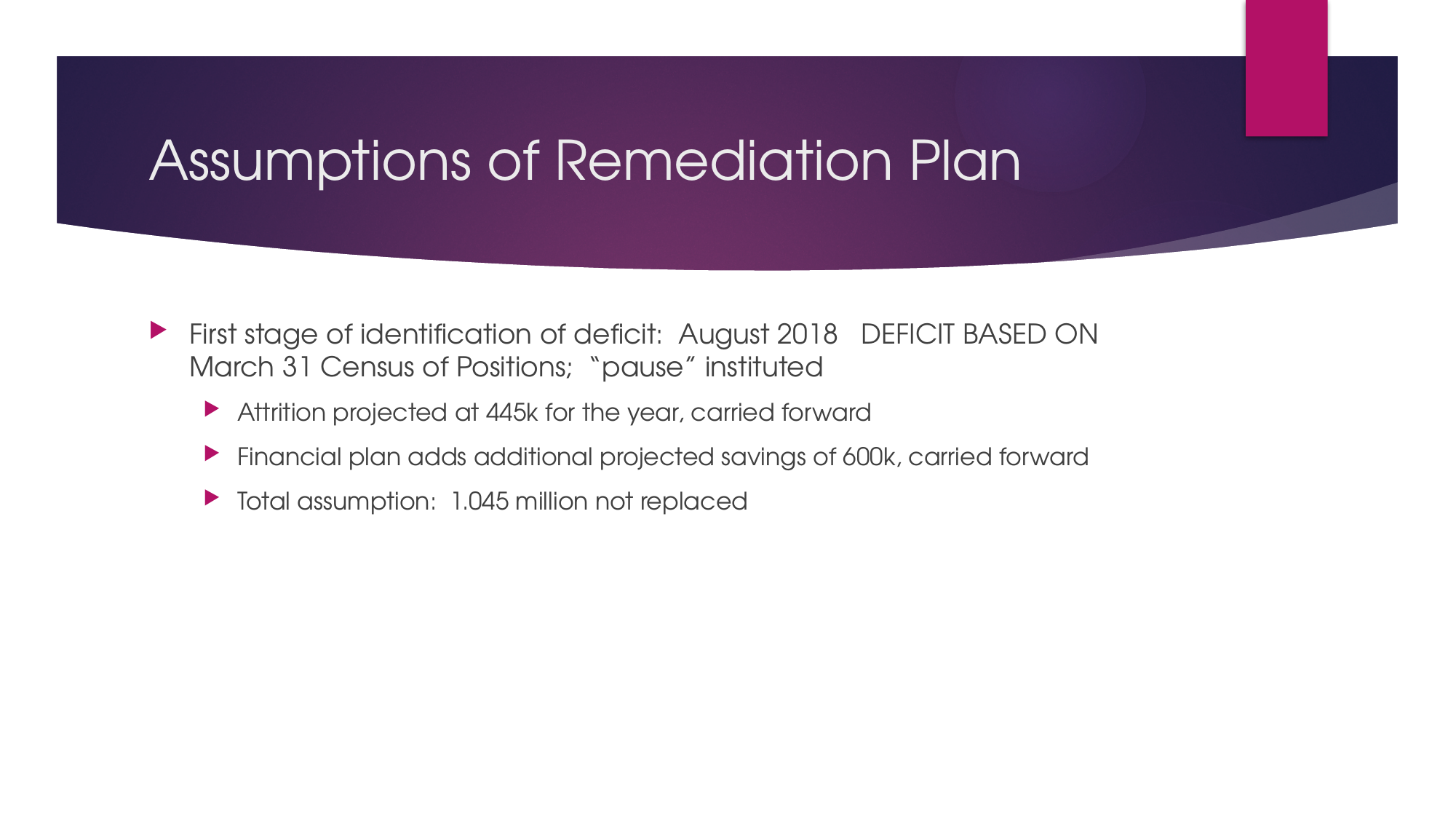

# Assumptions of Remediation Plan
First stage of identification of deficit:  August 2018   DEFICIT BASED ON March 31 Census of Positions;  “pause” instituted
Attrition projected at 445k for the year, carried forward
Financial plan adds additional projected savings of 600k, carried forward
Total assumption:  1.045 million not replaced